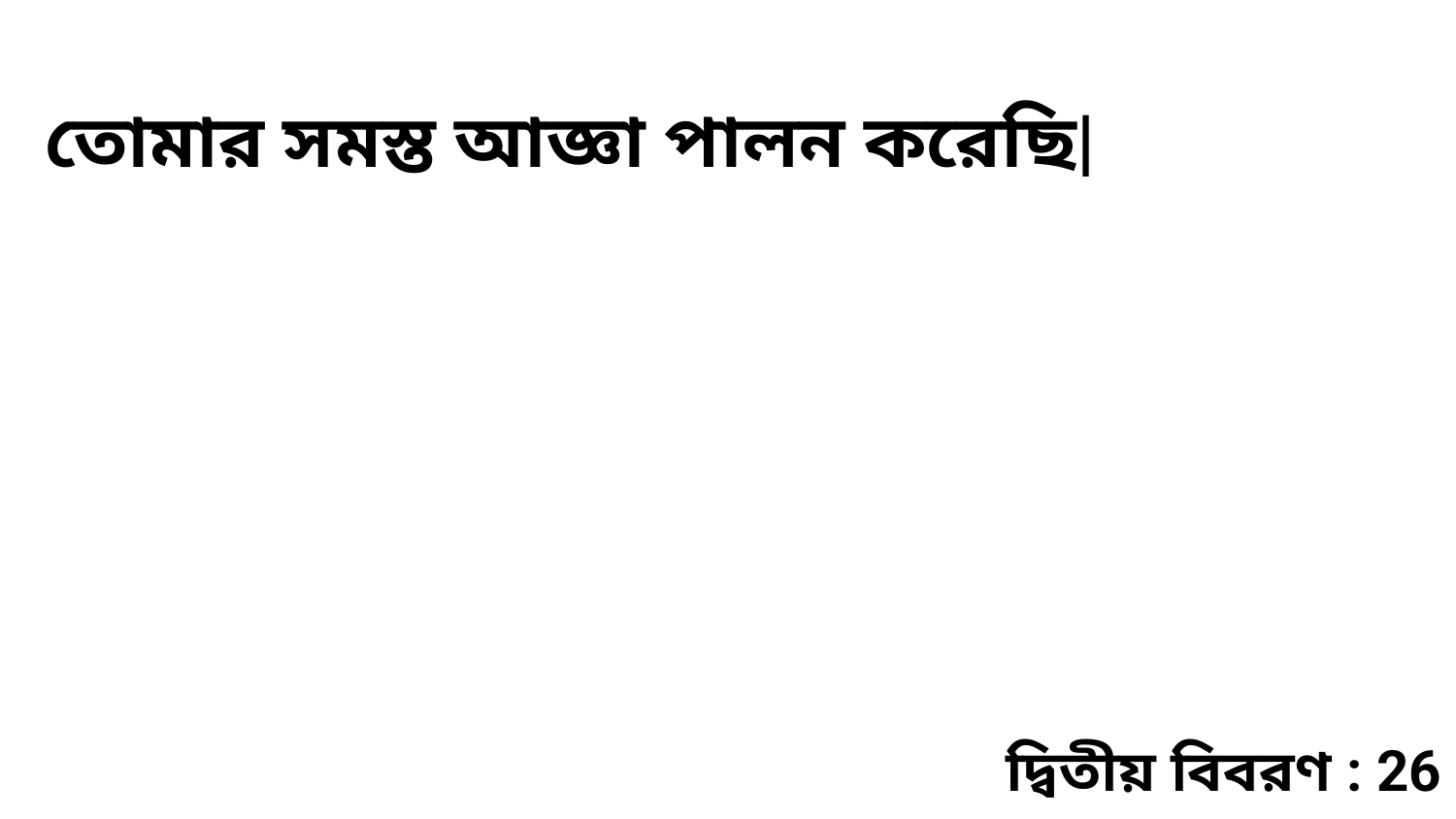

তোমার সমস্ত আজ্ঞা পালন করেছি|
দ্বিতীয় বিবরণ : 26